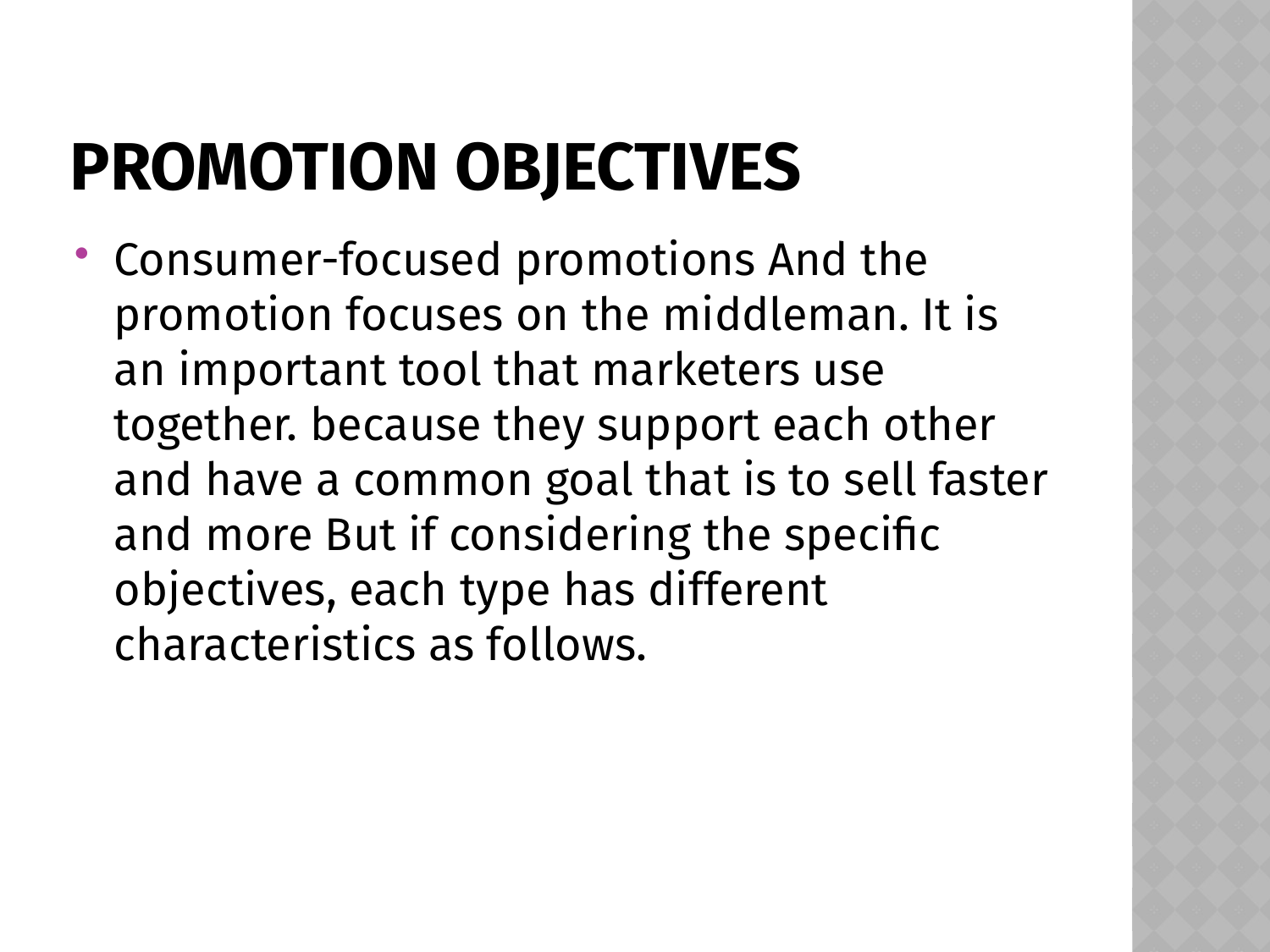

# Promotion Objectives
Consumer-focused promotions And the promotion focuses on the middleman. It is an important tool that marketers use together. because they support each other and have a common goal that is to sell faster and more But if considering the specific objectives, each type has different characteristics as follows.